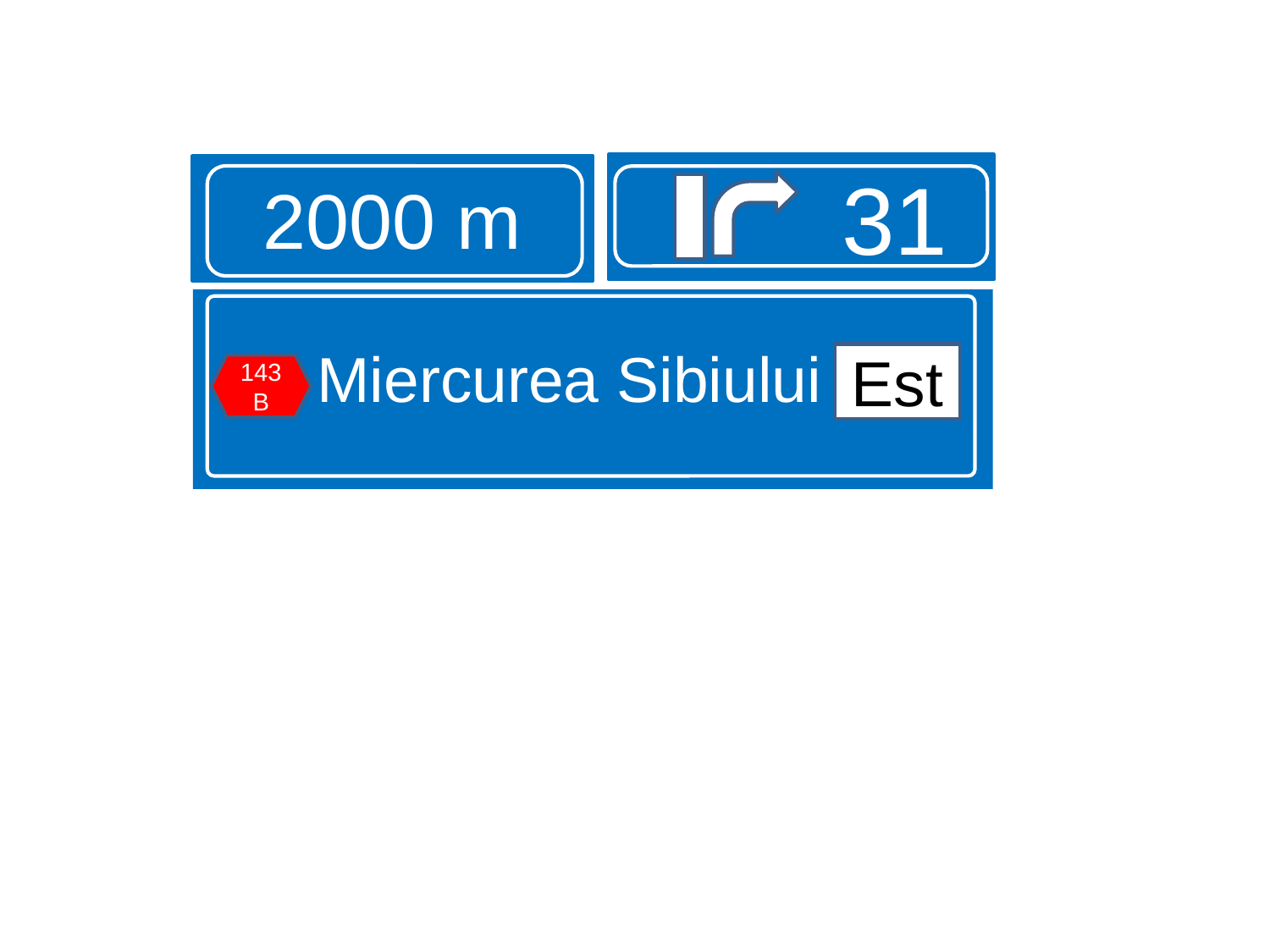

#
31
2000 m

Miercurea Sibiului Est

Est
143B